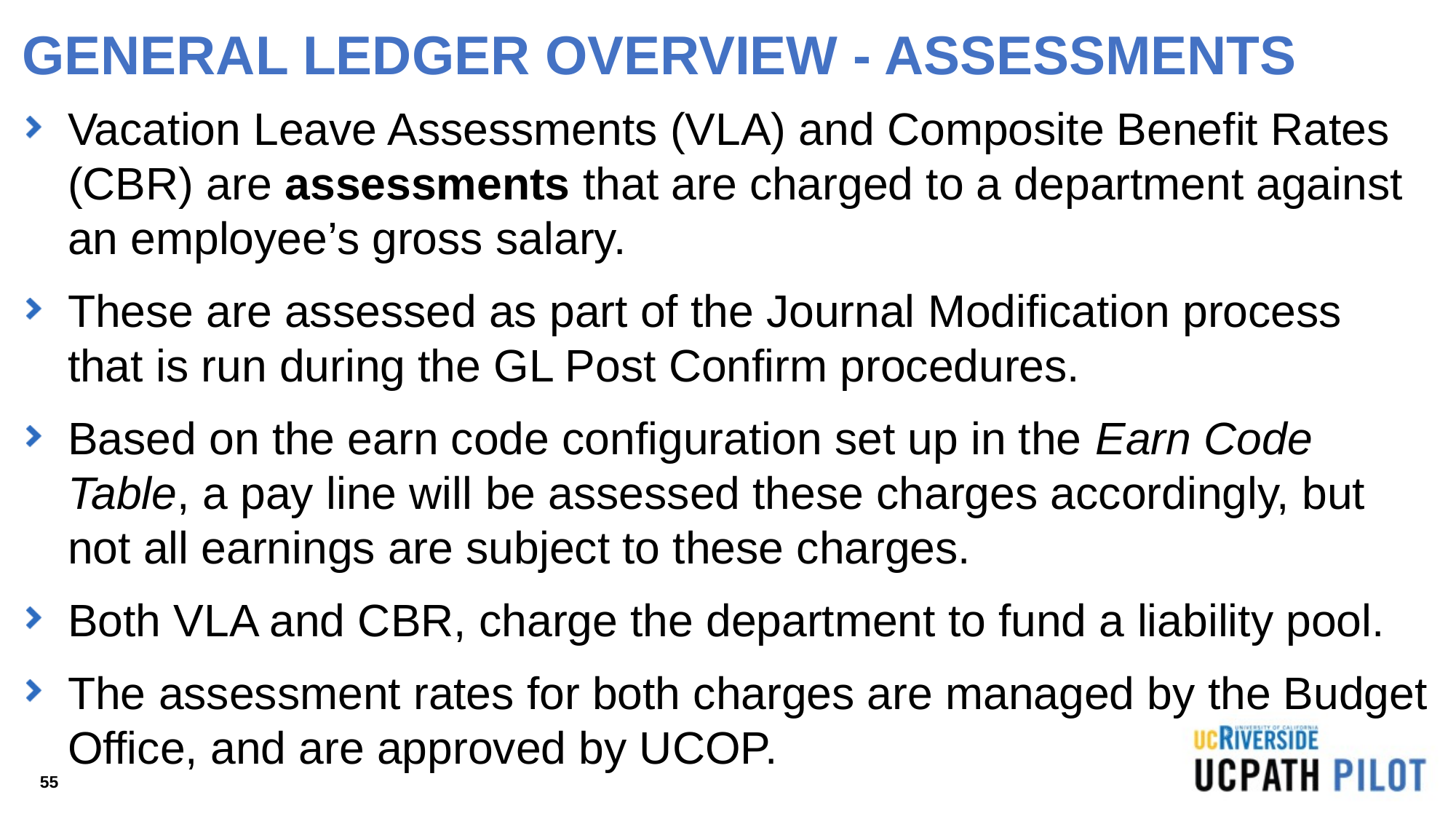

# GENERAL LEDGER OVERVIEW - ASSESSMENTS
Vacation Leave Assessments (VLA) and Composite Benefit Rates (CBR) are assessments that are charged to a department against an employee’s gross salary.
These are assessed as part of the Journal Modification process that is run during the GL Post Confirm procedures.
Based on the earn code configuration set up in the Earn Code Table, a pay line will be assessed these charges accordingly, but not all earnings are subject to these charges.
Both VLA and CBR, charge the department to fund a liability pool.
The assessment rates for both charges are managed by the Budget Office, and are approved by UCOP.

55